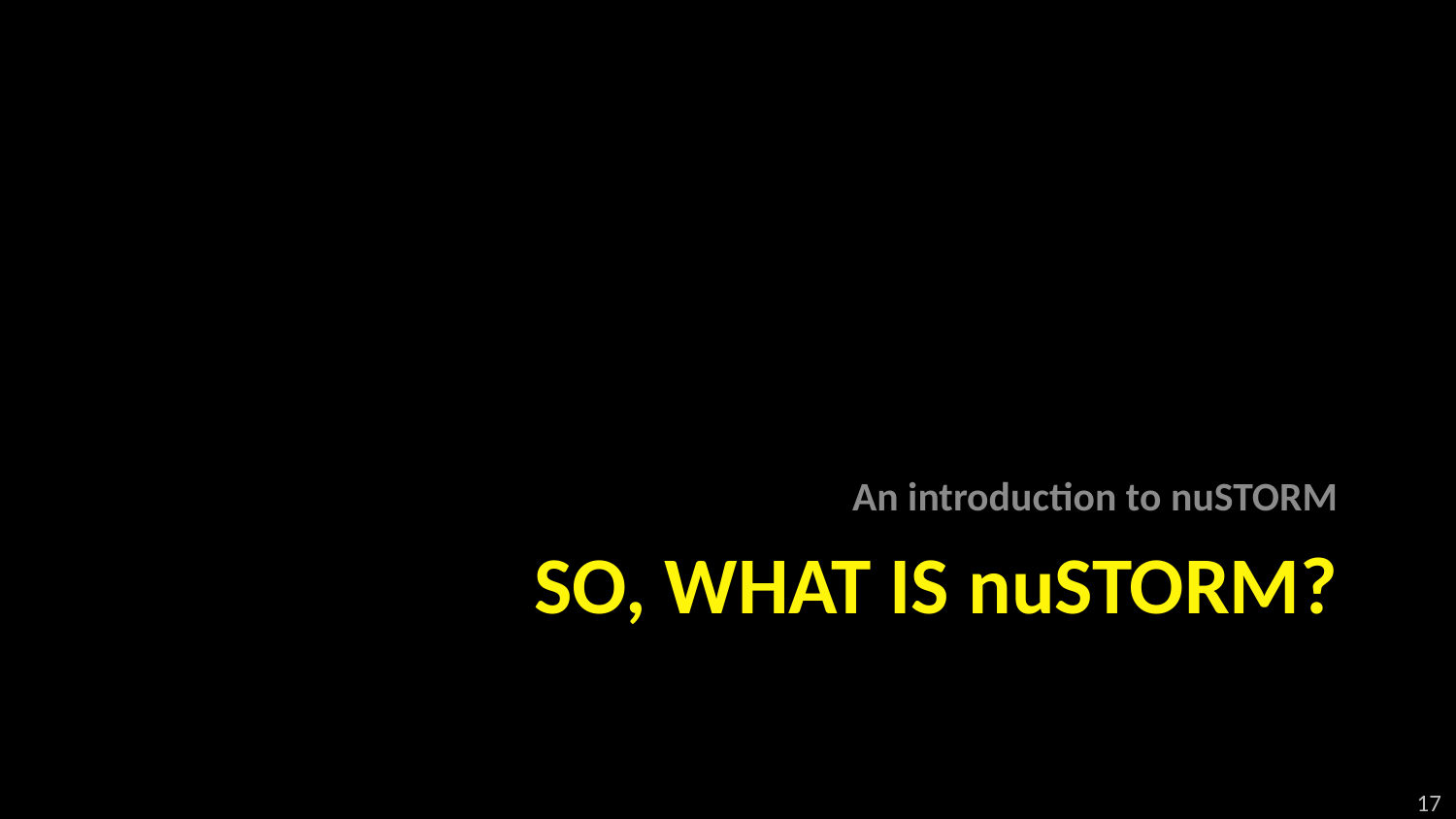

An introduction to nuSTORM
# So, What is nuSTORM?
17